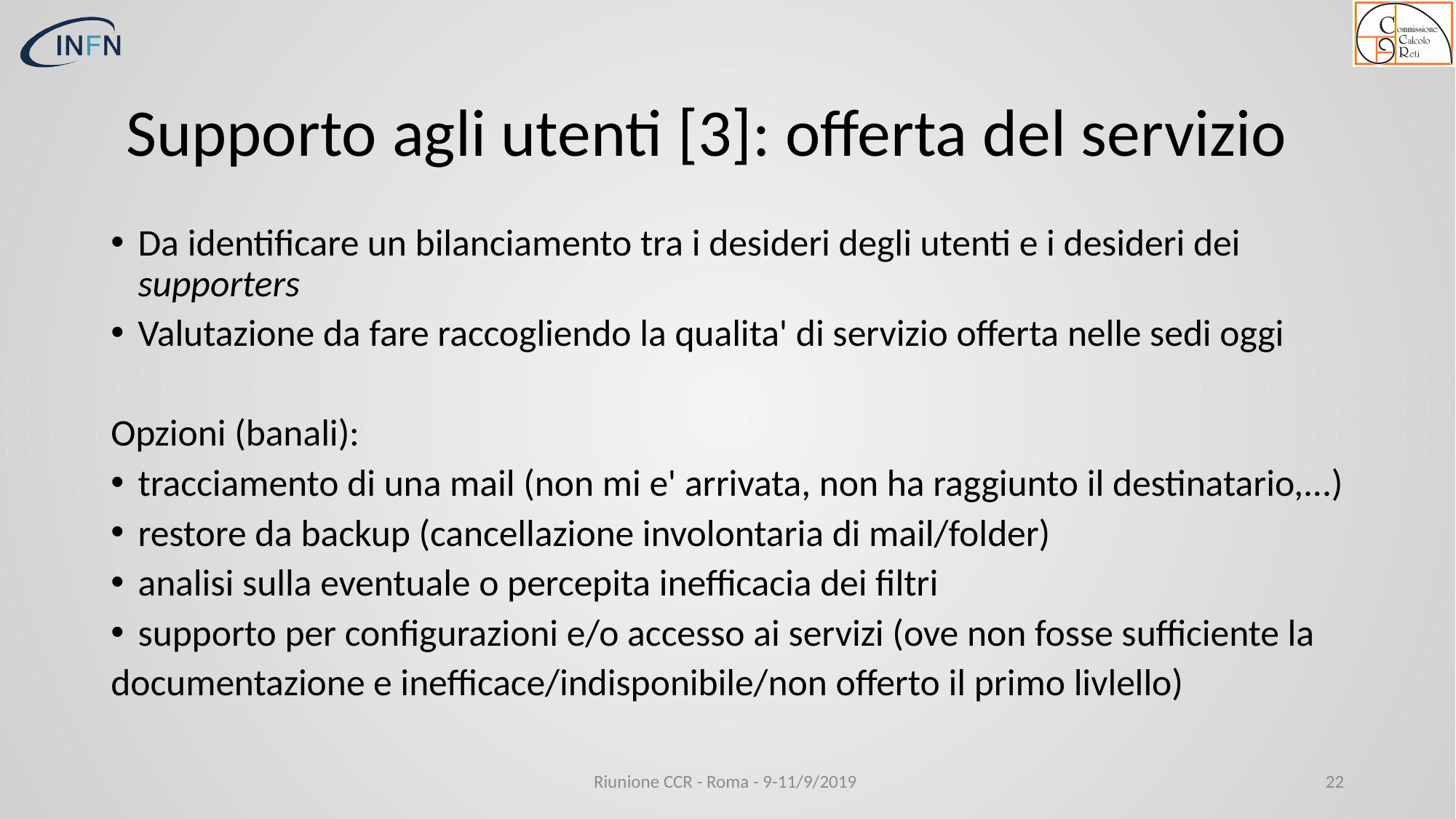

# Supporto agli utenti [3]: offerta del servizio
Da identificare un bilanciamento tra i desideri degli utenti e i desideri dei supporters
Valutazione da fare raccogliendo la qualita' di servizio offerta nelle sedi oggi

Opzioni (banali):
tracciamento di una mail (non mi e' arrivata, non ha raggiunto il destinatario,...)
restore da backup (cancellazione involontaria di mail/folder)
analisi sulla eventuale o percepita inefficacia dei filtri
supporto per configurazioni e/o accesso ai servizi (ove non fosse sufficiente la
documentazione e inefficace/indisponibile/non offerto il primo livlello)

Riunione CCR - Roma - 9-11/9/2019
22